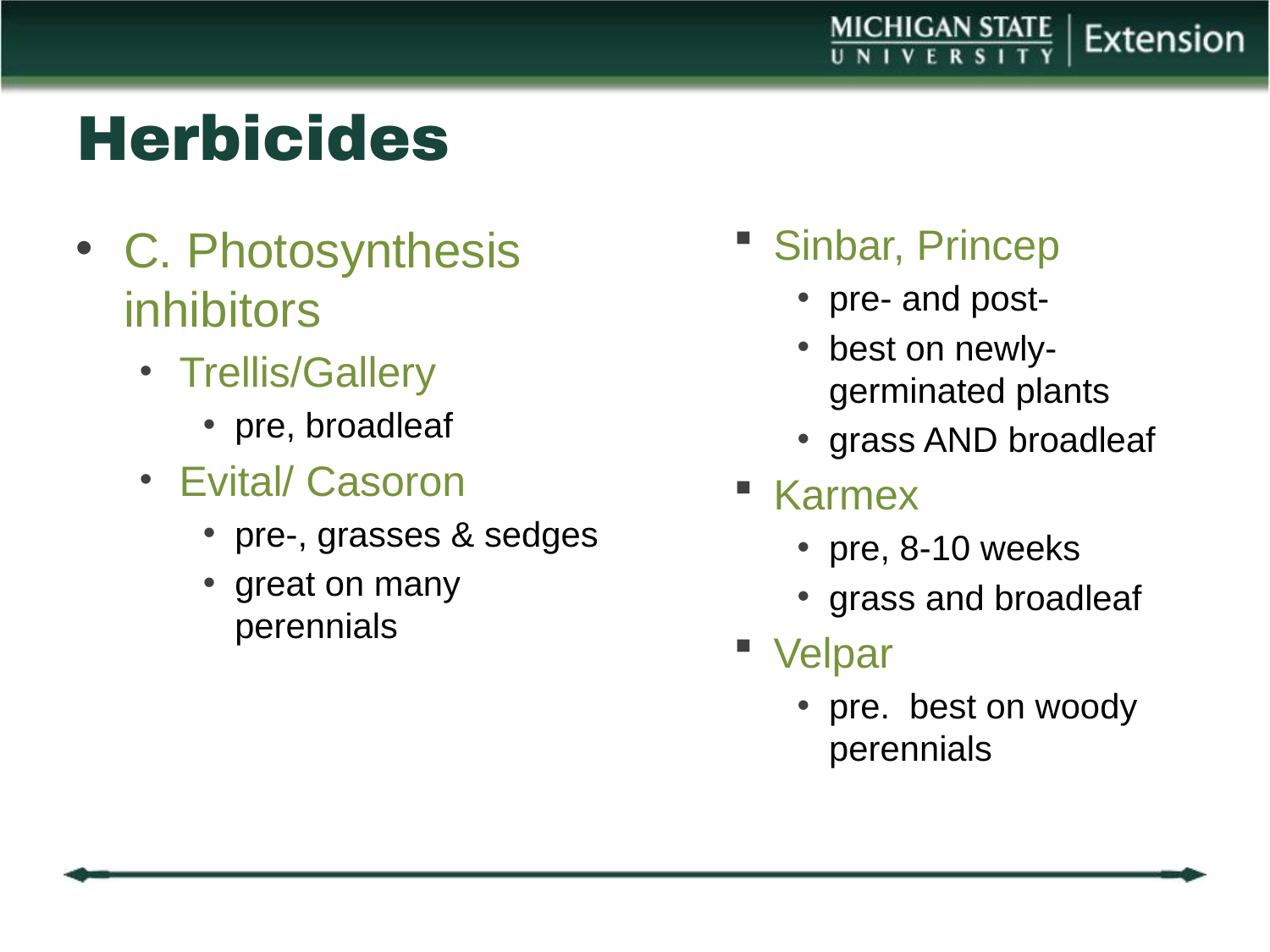

# Herbicides
C. Photosynthesis inhibitors
Trellis/Gallery
pre, broadleaf
Evital/ Casoron
pre-, grasses & sedges
great on many perennials
Sinbar, Princep
pre- and post-
best on newly-germinated plants
grass AND broadleaf
Karmex
pre, 8-10 weeks
grass and broadleaf
Velpar
pre.  best on woody perennials